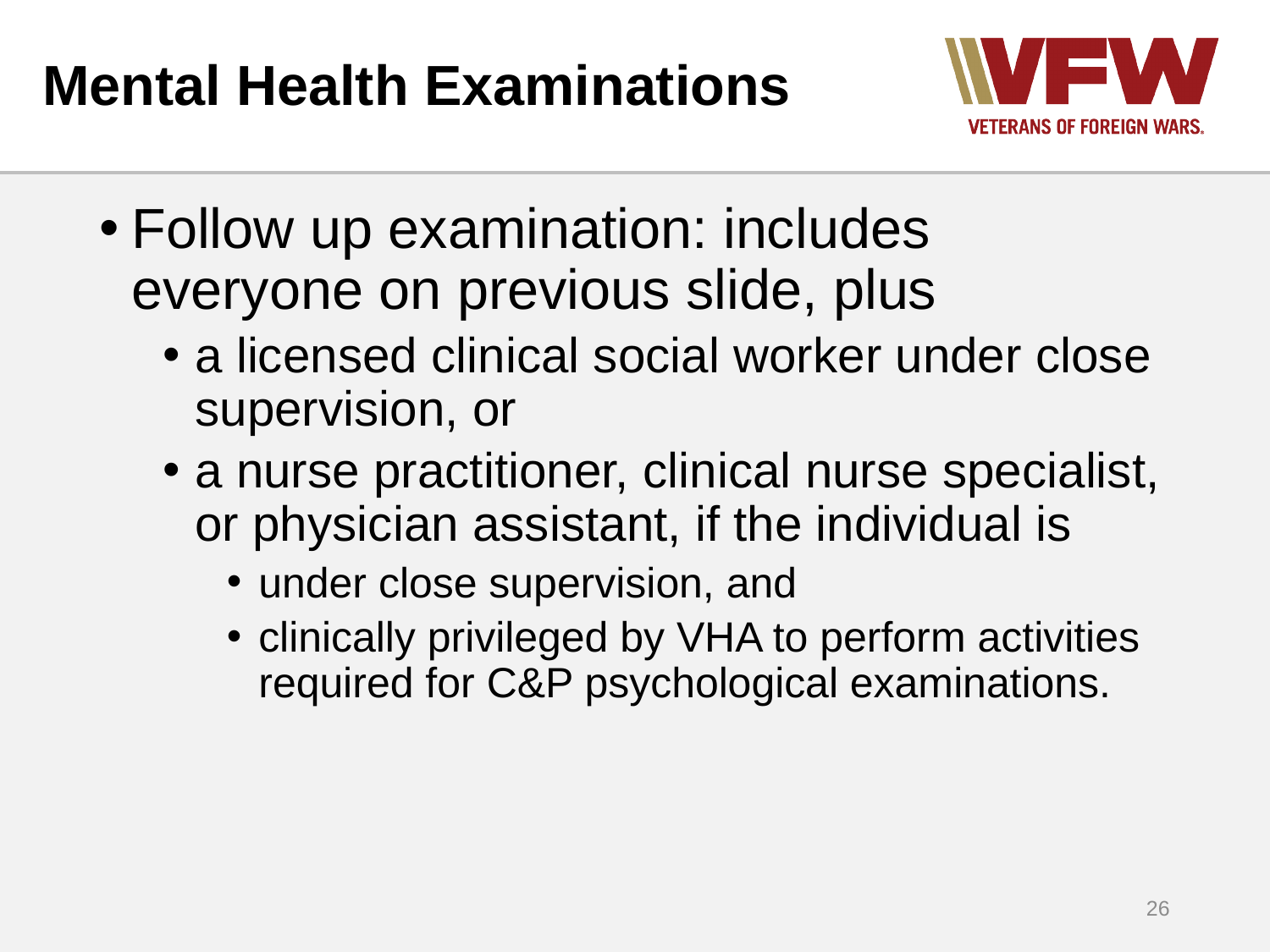

# Mental Health Examinations
Follow up examination: includes everyone on previous slide, plus
a licensed clinical social worker under close supervision, or
a nurse practitioner, clinical nurse specialist, or physician assistant, if the individual is
under close supervision, and
clinically privileged by VHA to perform activities required for C&P psychological examinations.

26